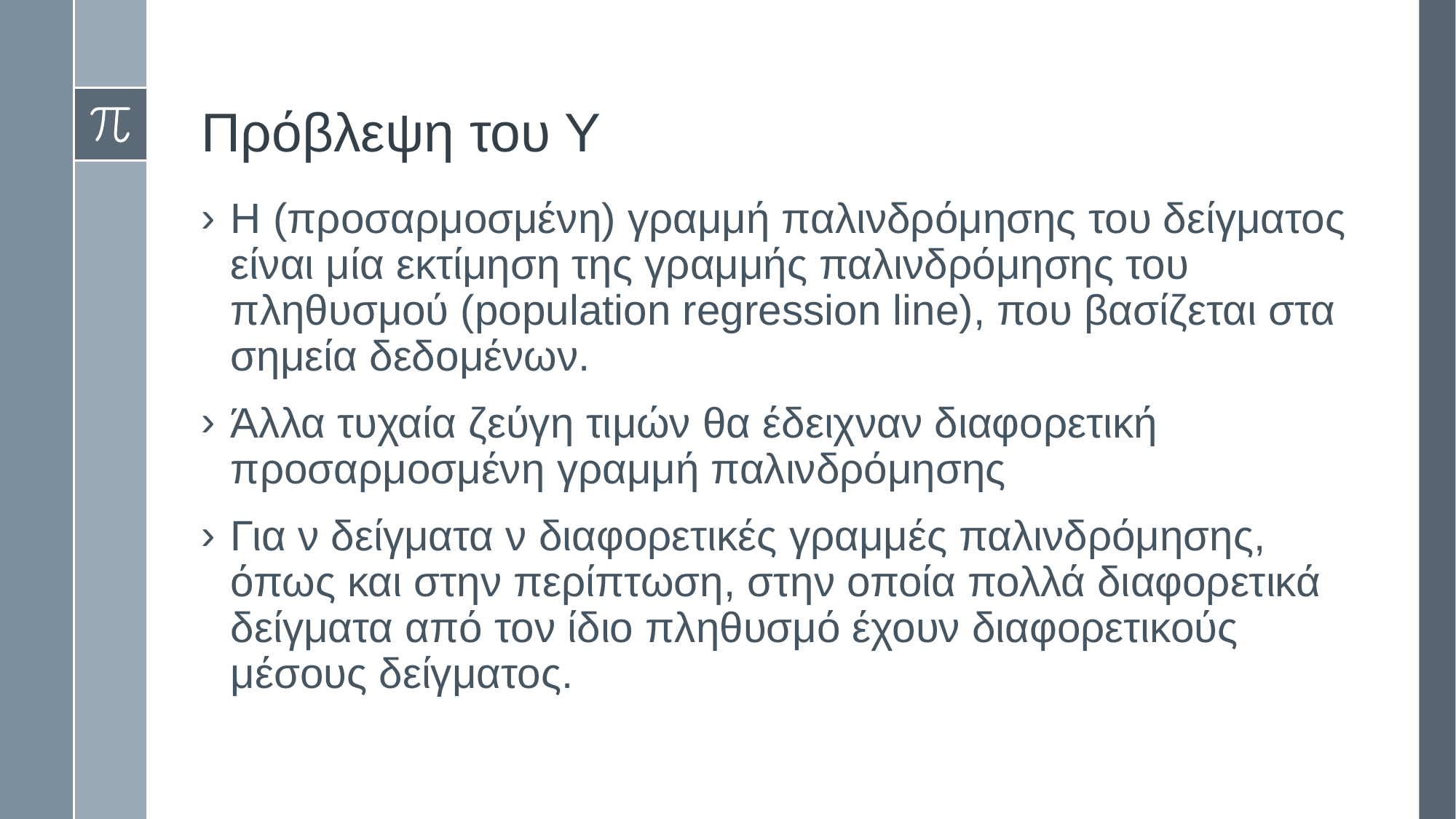

# Πρόβλεψη του Υ
H (προσαρμοσμένη) γραμμή παλινδρόμησης του δείγματος είναι μία εκτίμηση της γραμμής παλινδρόμησης του πληθυσμού (population regression line), που βασίζεται στα σημεία δεδομένων.
Άλλα τυχαία ζεύγη τιμών θα έδειχναν διαφορετική προσαρμοσμένη γραμμή παλινδρόμησης
Για ν δείγματα ν διαφορετικές γραμμές παλινδρόμησης, όπως και στην περίπτωση, στην οποία πολλά διαφορετικά δείγματα από τον ίδιο πληθυσμό έχουν διαφορετικούς μέσους δείγματος.